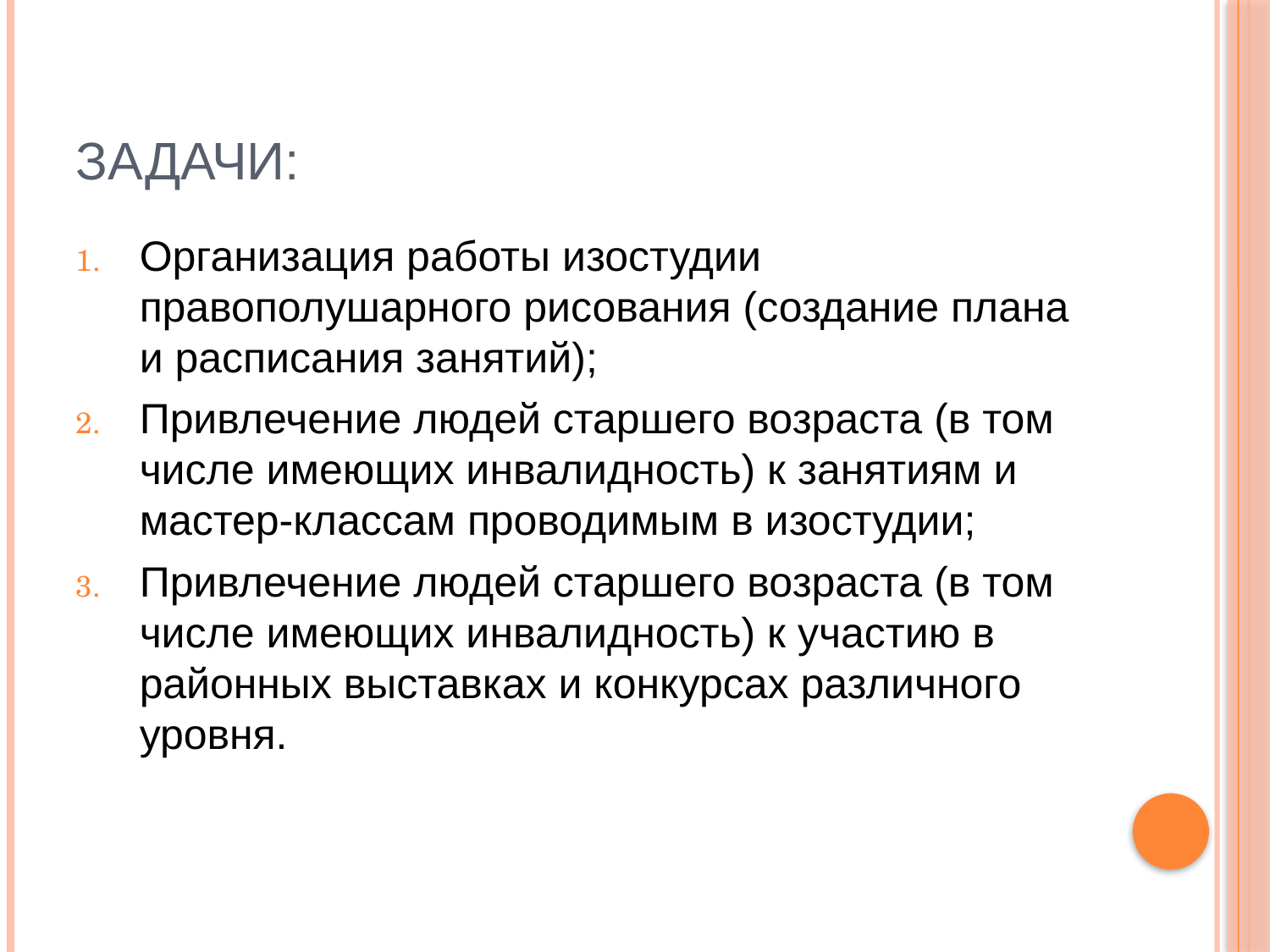

# Задачи:
Организация работы изостудии правополушарного рисования (создание плана и расписания занятий);
Привлечение людей старшего возраста (в том числе имеющих инвалидность) к занятиям и мастер-классам проводимым в изостудии;
Привлечение людей старшего возраста (в том числе имеющих инвалидность) к участию в районных выставках и конкурсах различного уровня.